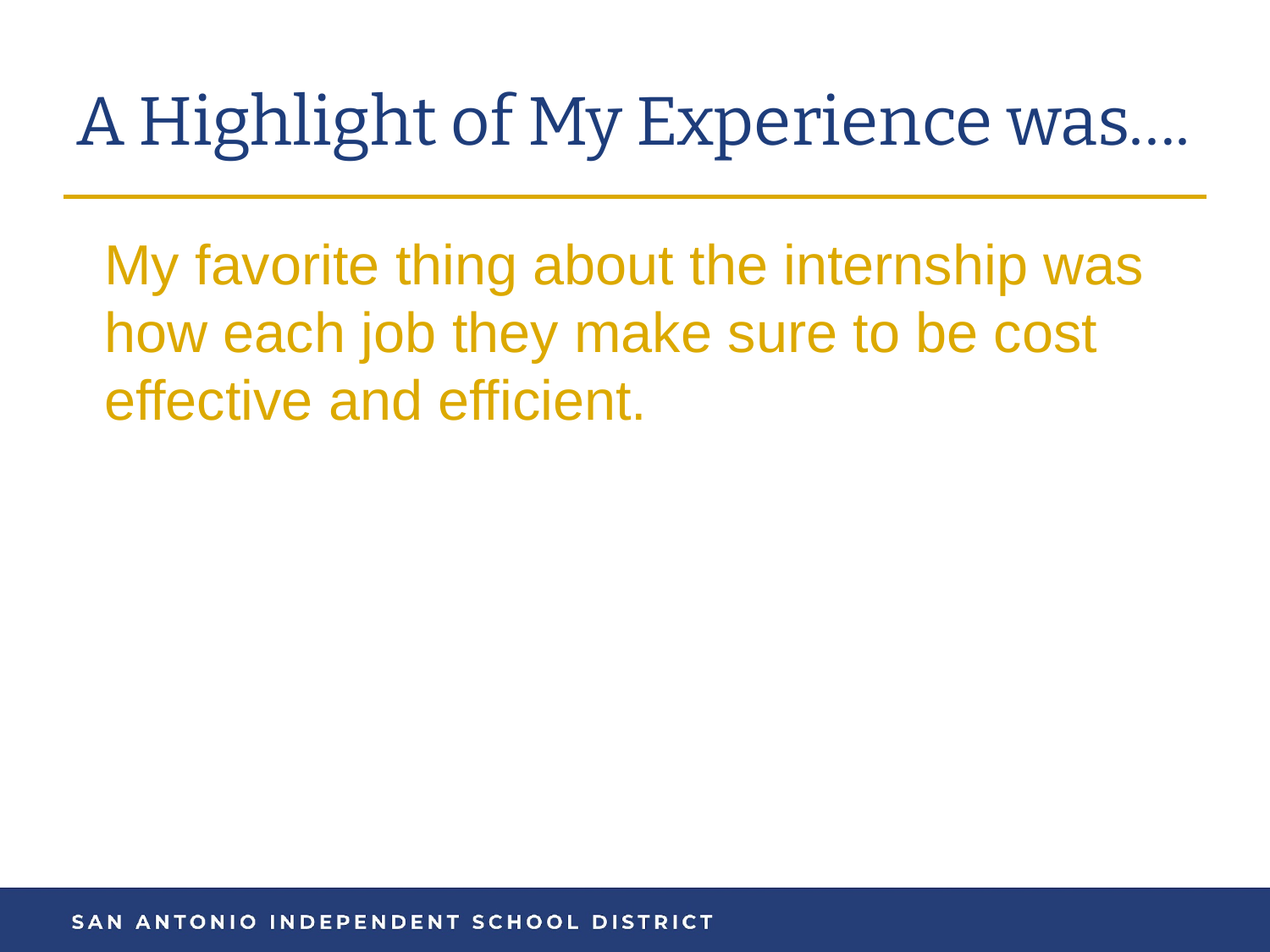

# A Highlight of My Experience was….
My favorite thing about the internship was how each job they make sure to be cost effective and efficient.